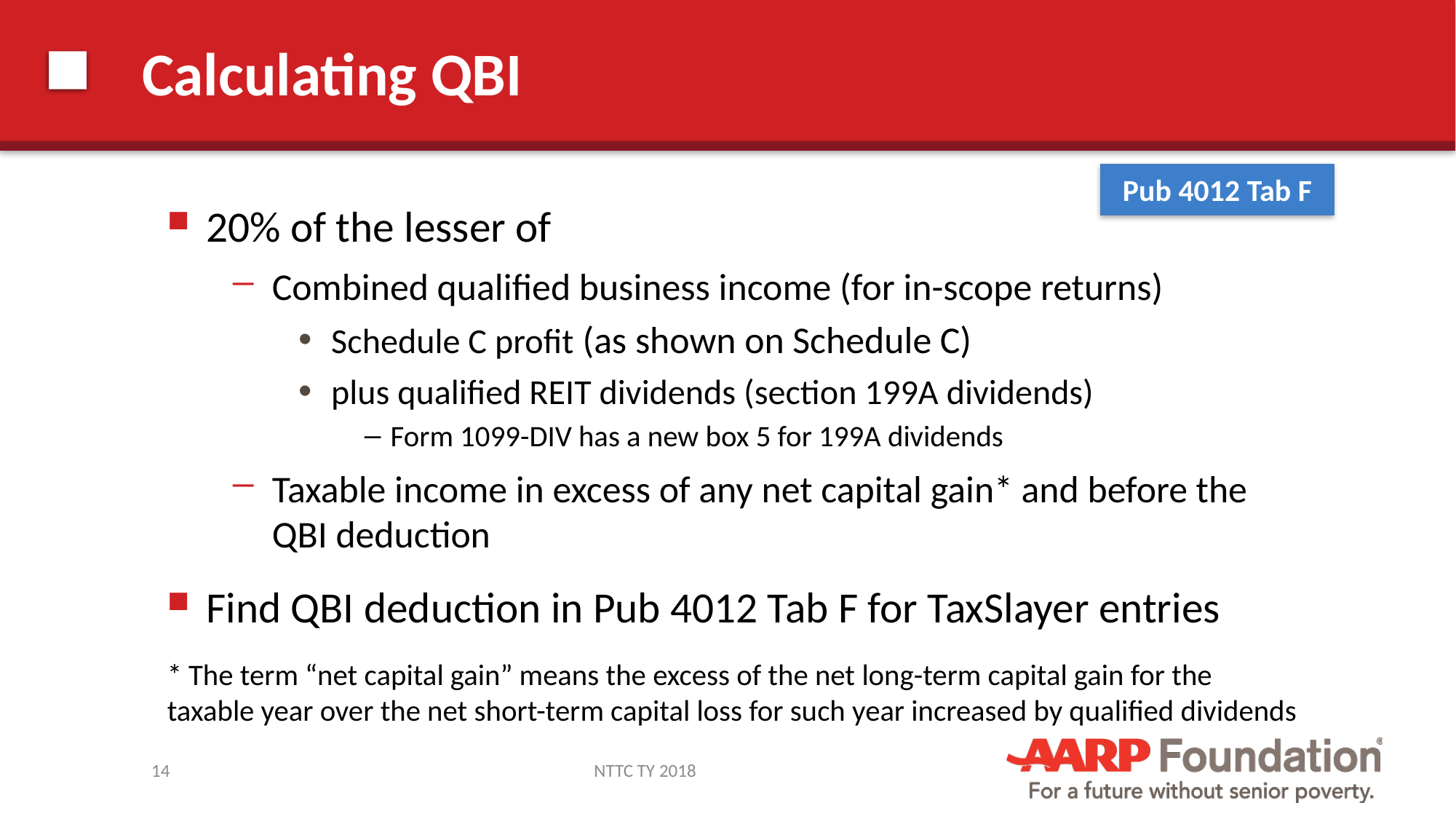

# Calculating QBI
Pub 4012 Tab F
20% of the lesser of
Combined qualified business income (for in-scope returns)
Schedule C profit (as shown on Schedule C)
plus qualified REIT dividends (section 199A dividends)
Form 1099-DIV has a new box 5 for 199A dividends
Taxable income in excess of any net capital gain* and before the QBI deduction
Find QBI deduction in Pub 4012 Tab F for TaxSlayer entries
* The term “net capital gain” means the excess of the net long-term capital gain for the taxable year over the net short-term capital loss for such year increased by qualified dividends

14
NTTC TY 2018